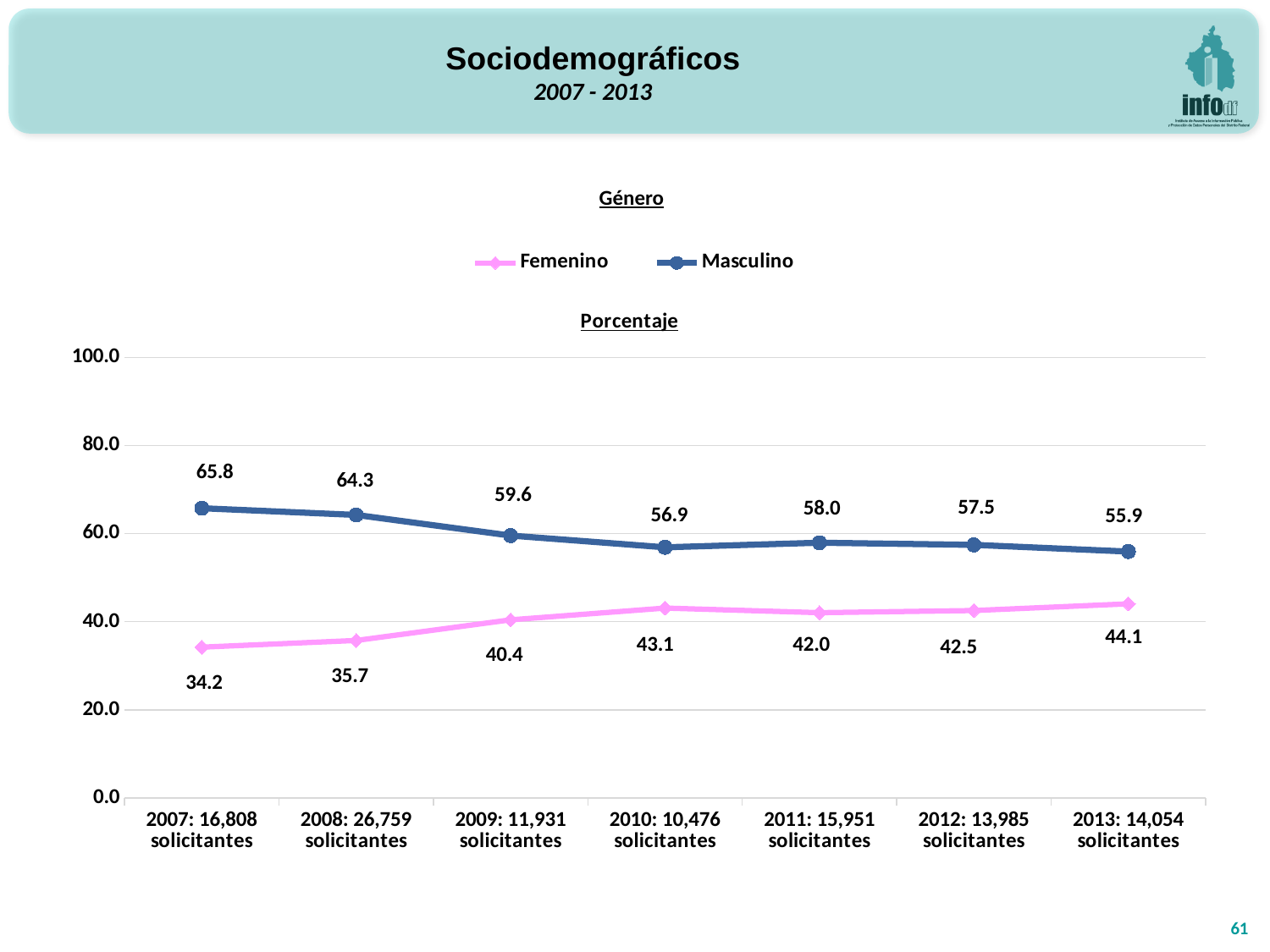

Sociodemográficos
2007 - 2013
Género

### Chart: Porcentaje

| Category | Femenino | Masculino |
|---|---|---|
| 2007: 16,808 solicitantes | 34.22179914326511 | 65.77820085673488 |
| 2008: 26,759 solicitantes | 35.74872005680332 | 64.25127994319668 |
| 2009: 11,931 solicitantes | 40.4324867990948 | 59.56751320090521 |
| 2010: 10,476 solicitantes | 43.098510882016036 | 56.901489117983964 |
| 2011: 15,951 solicitantes | 42.047520531628116 | 57.952479468371884 |
| 2012: 13,985 solicitantes | 42.54558455488023 | 57.454415445119764 |
| 2013: 14,054 solicitantes | 44.05863099473459 | 55.94136900526541 |
61